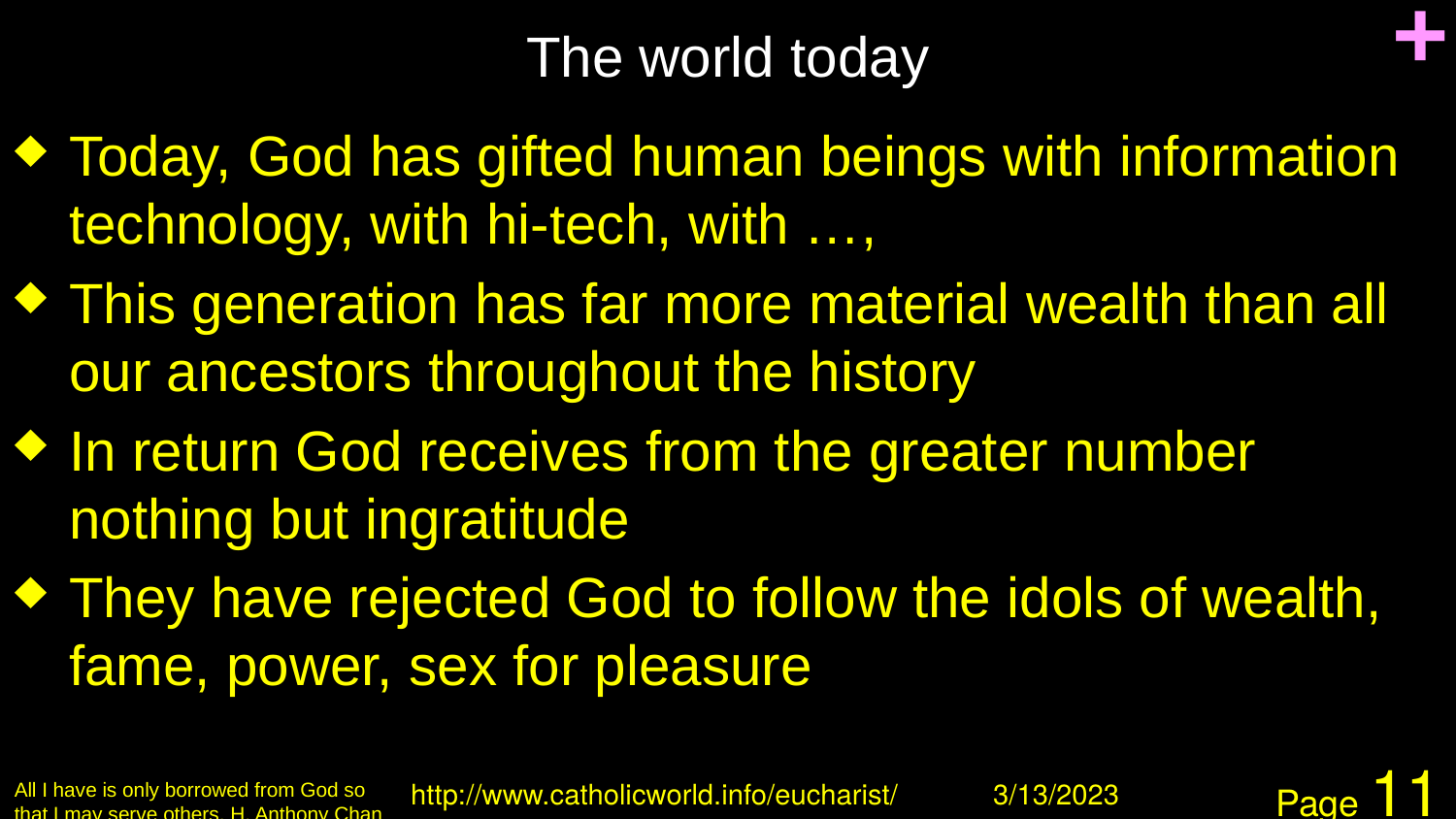

# The world today
+
Today, God has gifted human beings with information technology, with hi-tech, with …,
This generation has far more material wealth than all our ancestors throughout the history
In return God receives from the greater number nothing but ingratitude
They have rejected God to follow the idols of wealth, fame, power, sex for pleasure